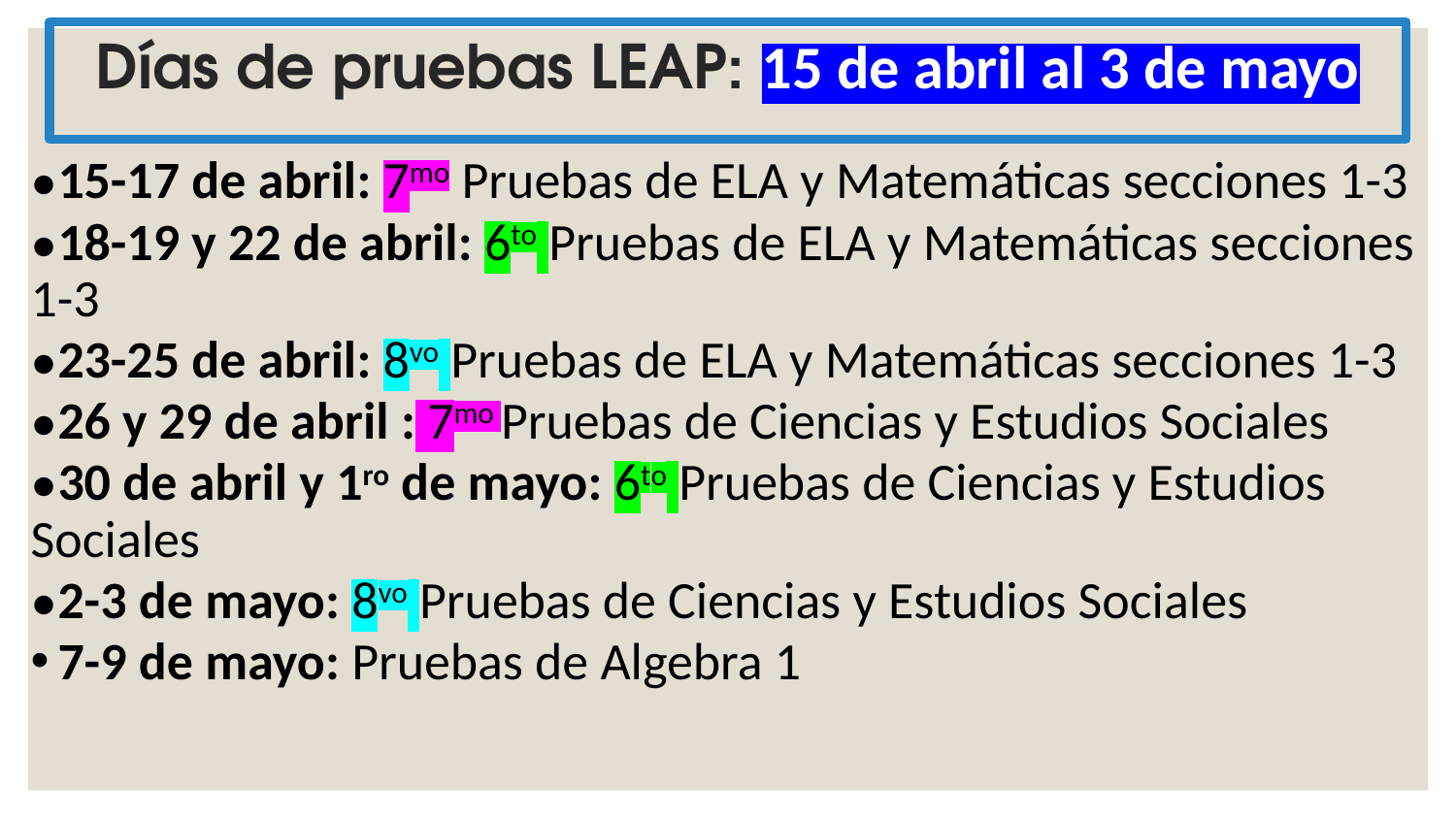

# Días de pruebas LEAP: 15 de abril al 3 de mayo
•15-17 de abril: 7mo Pruebas de ELA y Matemáticas secciones 1-3
•18-19 y 22 de abril: 6to Pruebas de ELA y Matemáticas secciones 1-3
•23-25 de abril: 8vo Pruebas de ELA y Matemáticas secciones 1-3
•26 y 29 de abril : 7mo Pruebas de Ciencias y Estudios Sociales
•30 de abril y 1ro de mayo: 6to Pruebas de Ciencias y Estudios Sociales
•2-3 de mayo: 8vo Pruebas de Ciencias y Estudios Sociales
7-9 de mayo: Pruebas de Algebra 1